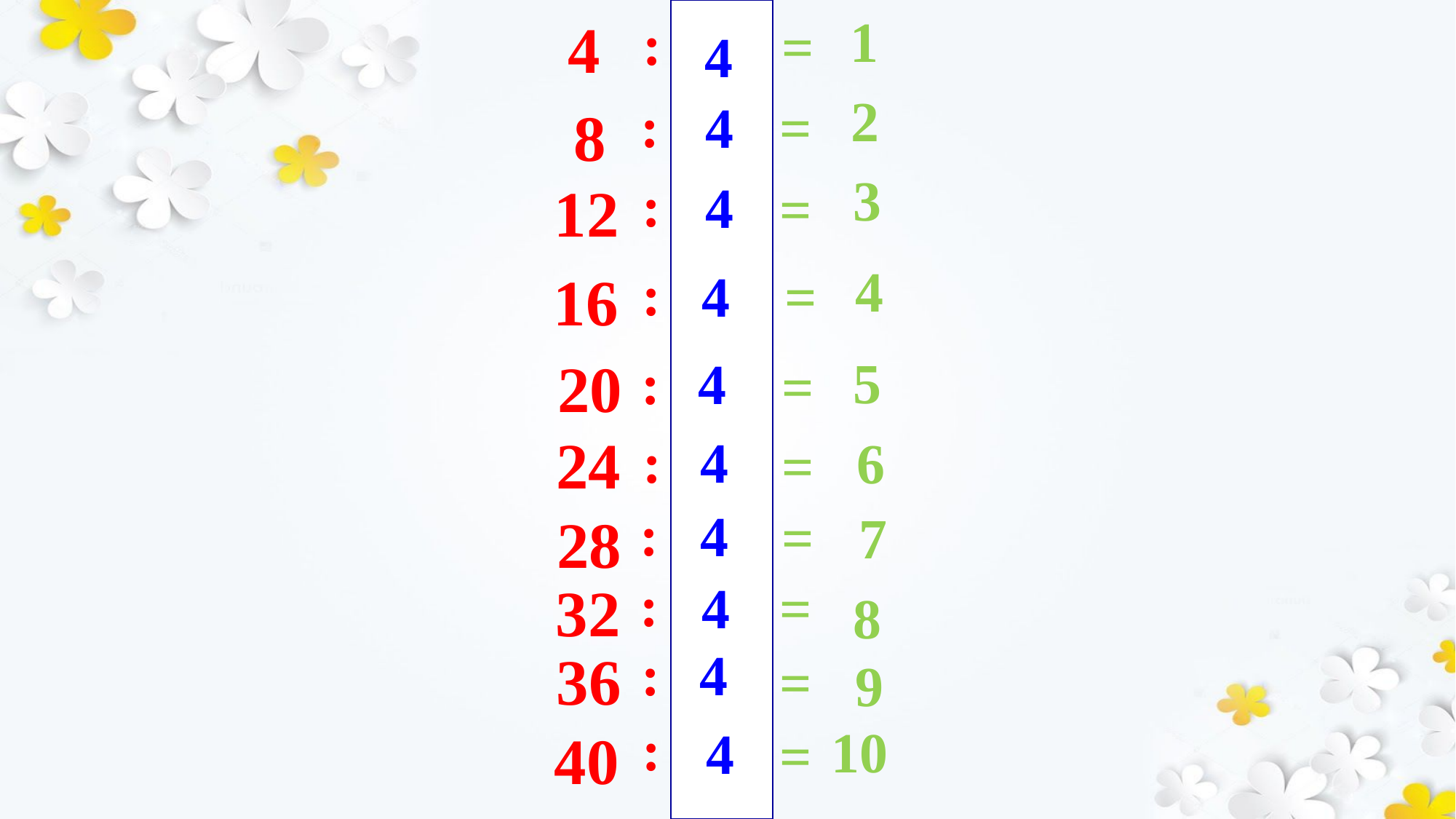

1
4
:
=
4
2
:
4
=
8
3
:
4
12
=
4
:
4
=
16
5
:
4
20
=
24
:
4
6
=
:
4
=
7
28
:
32
=
4
8
:
4
36
=
9
:
10
4
40
=